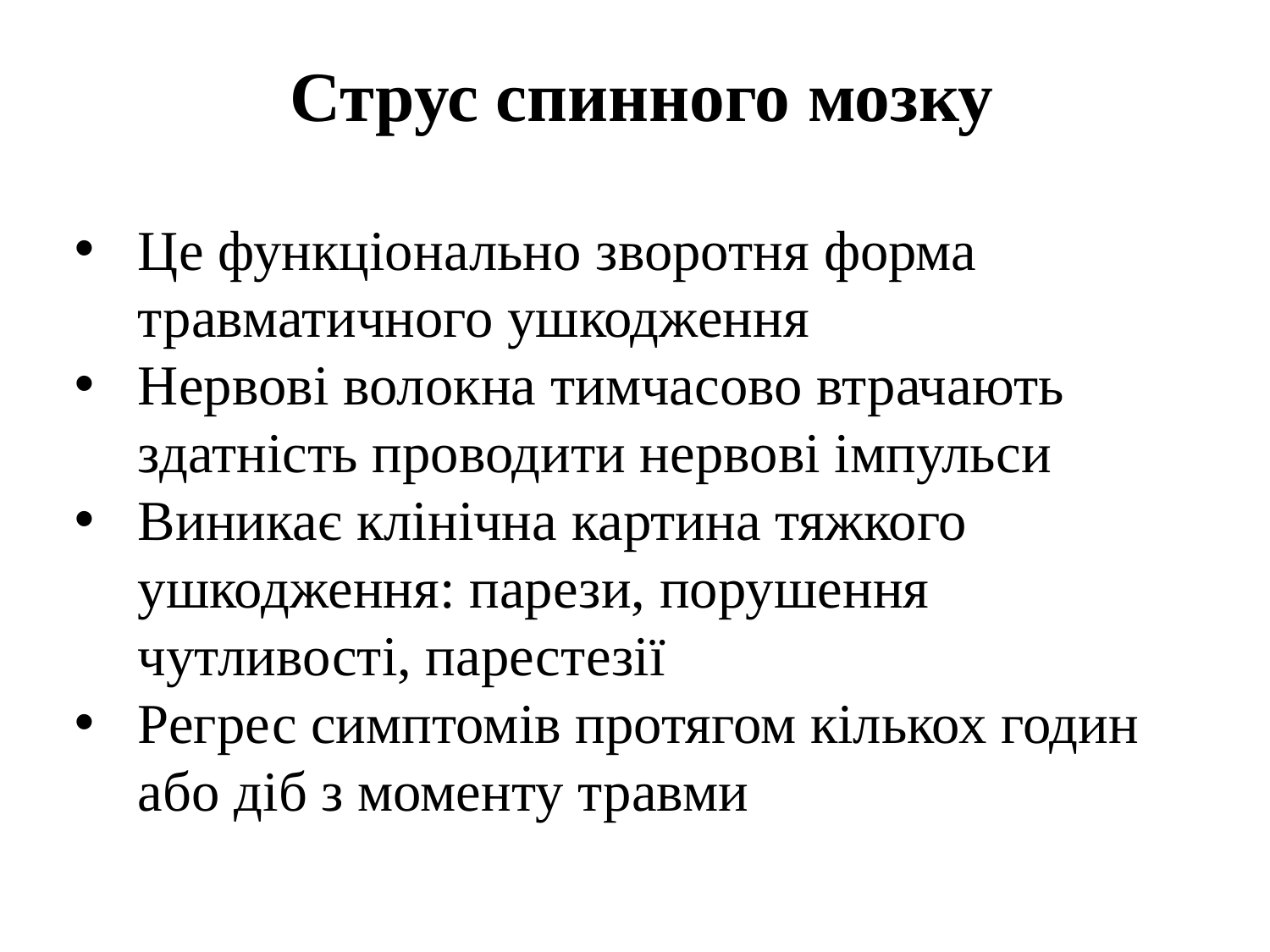

Струс спинного мозку
Це функціонально зворотня форма травматичного ушкодження
Нервові волокна тимчасово втрачають здатність проводити нервові імпульси
Виникає клінічна картина тяжкого ушкодження: парези, порушення чутливості, парестезії
Регрес симптомів протягом кількох годин або діб з моменту травми

#